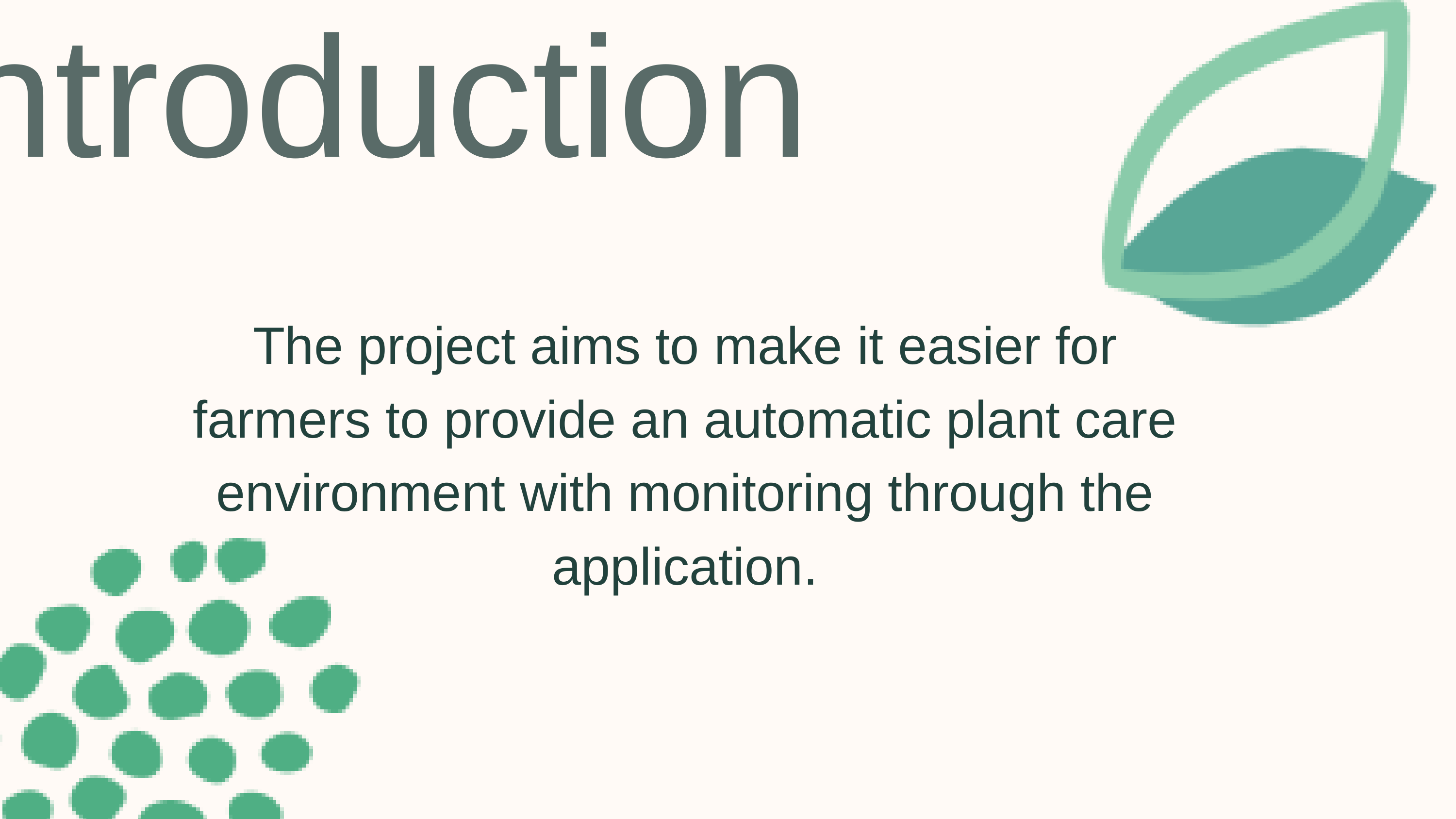

Introduction
The project aims to make it easier for farmers to provide an automatic plant care environment with monitoring through the application.